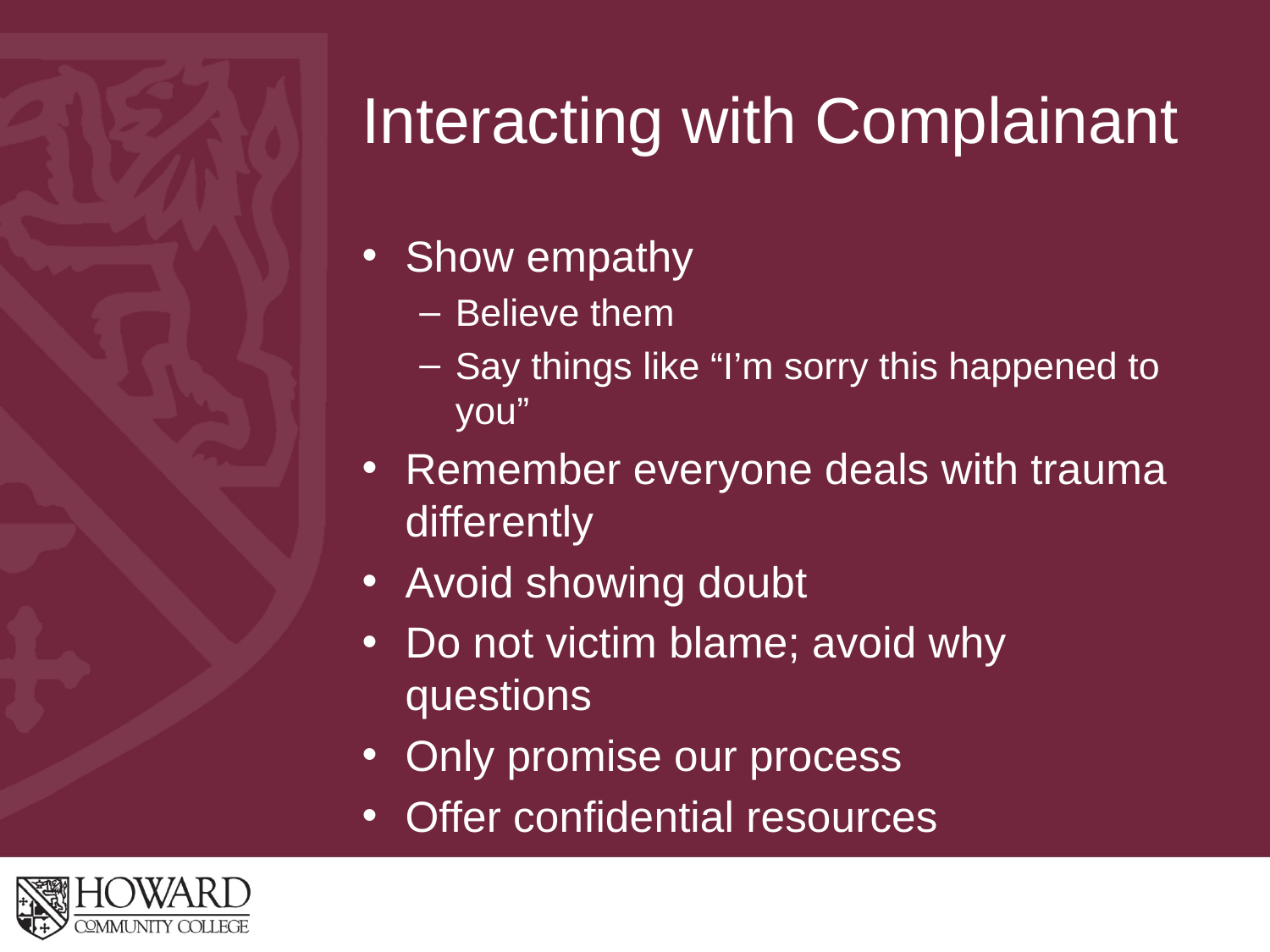

# Interacting with Complainant
Show empathy
Believe them
Say things like “I’m sorry this happened to you”
Remember everyone deals with trauma differently
Avoid showing doubt
Do not victim blame; avoid why questions
Only promise our process
Offer confidential resources